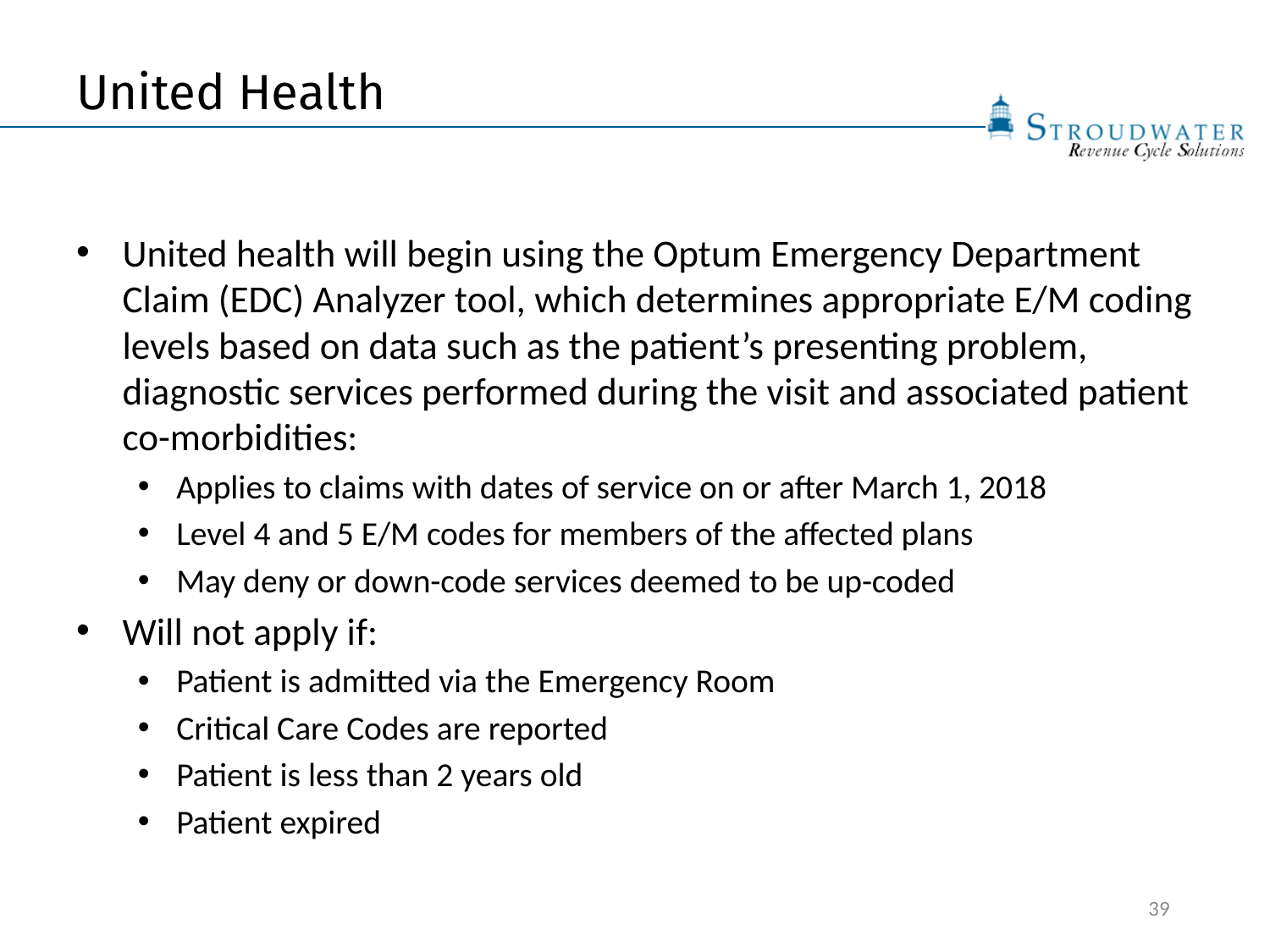

# United Health
United health will begin using the Optum Emergency Department Claim (EDC) Analyzer tool, which determines appropriate E/M coding levels based on data such as the patient’s presenting problem, diagnostic services performed during the visit and associated patient co-morbidities:
Applies to claims with dates of service on or after March 1, 2018
Level 4 and 5 E/M codes for members of the affected plans
May deny or down-code services deemed to be up-coded
Will not apply if:
Patient is admitted via the Emergency Room
Critical Care Codes are reported
Patient is less than 2 years old
Patient expired

39